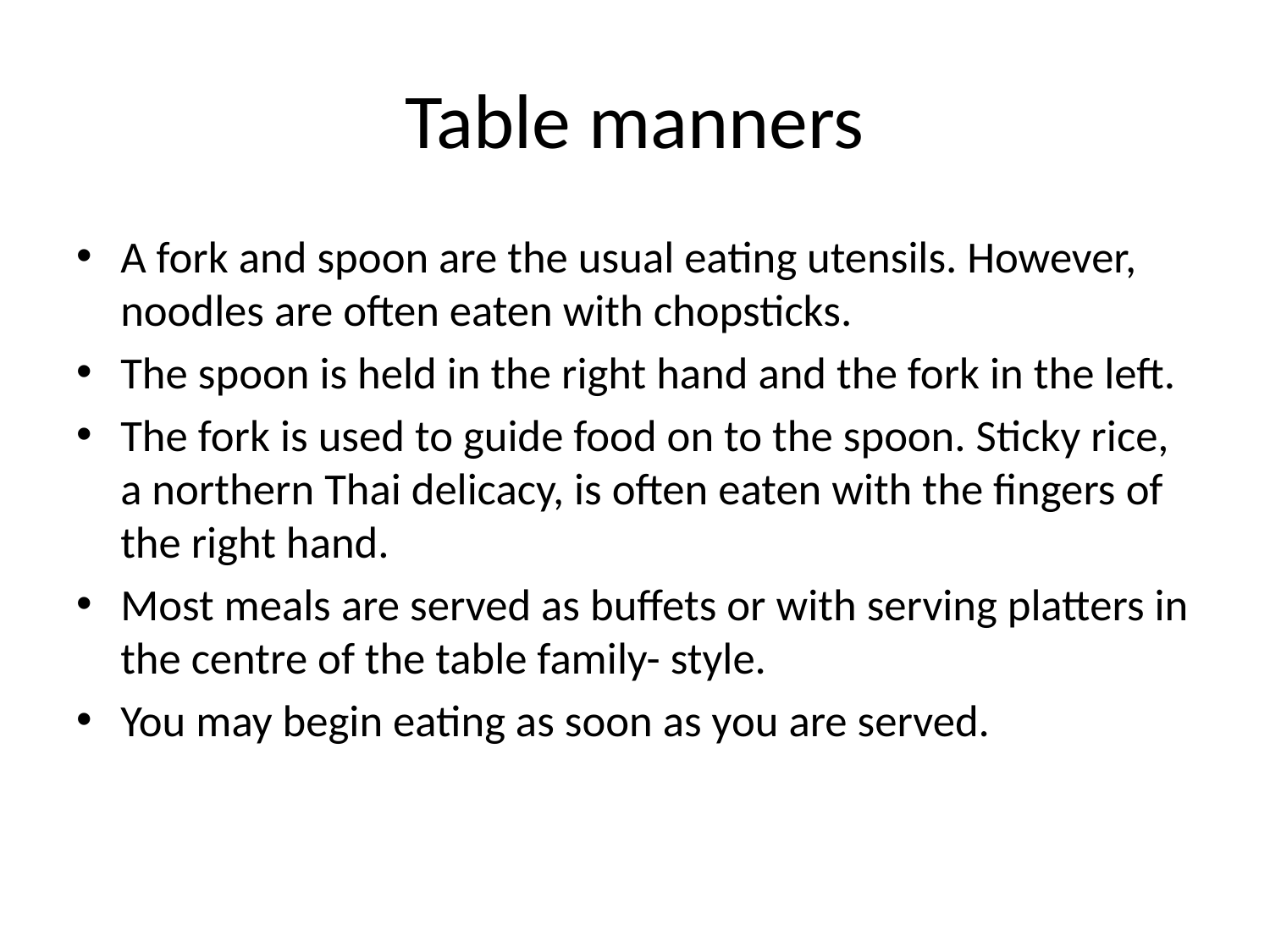

# Table manners
A fork and spoon are the usual eating utensils. However, noodles are often eaten with chopsticks.
The spoon is held in the right hand and the fork in the left.
The fork is used to guide food on to the spoon. Sticky rice, a northern Thai delicacy, is often eaten with the fingers of the right hand.
Most meals are served as buffets or with serving platters in the centre of the table family- style.
You may begin eating as soon as you are served.